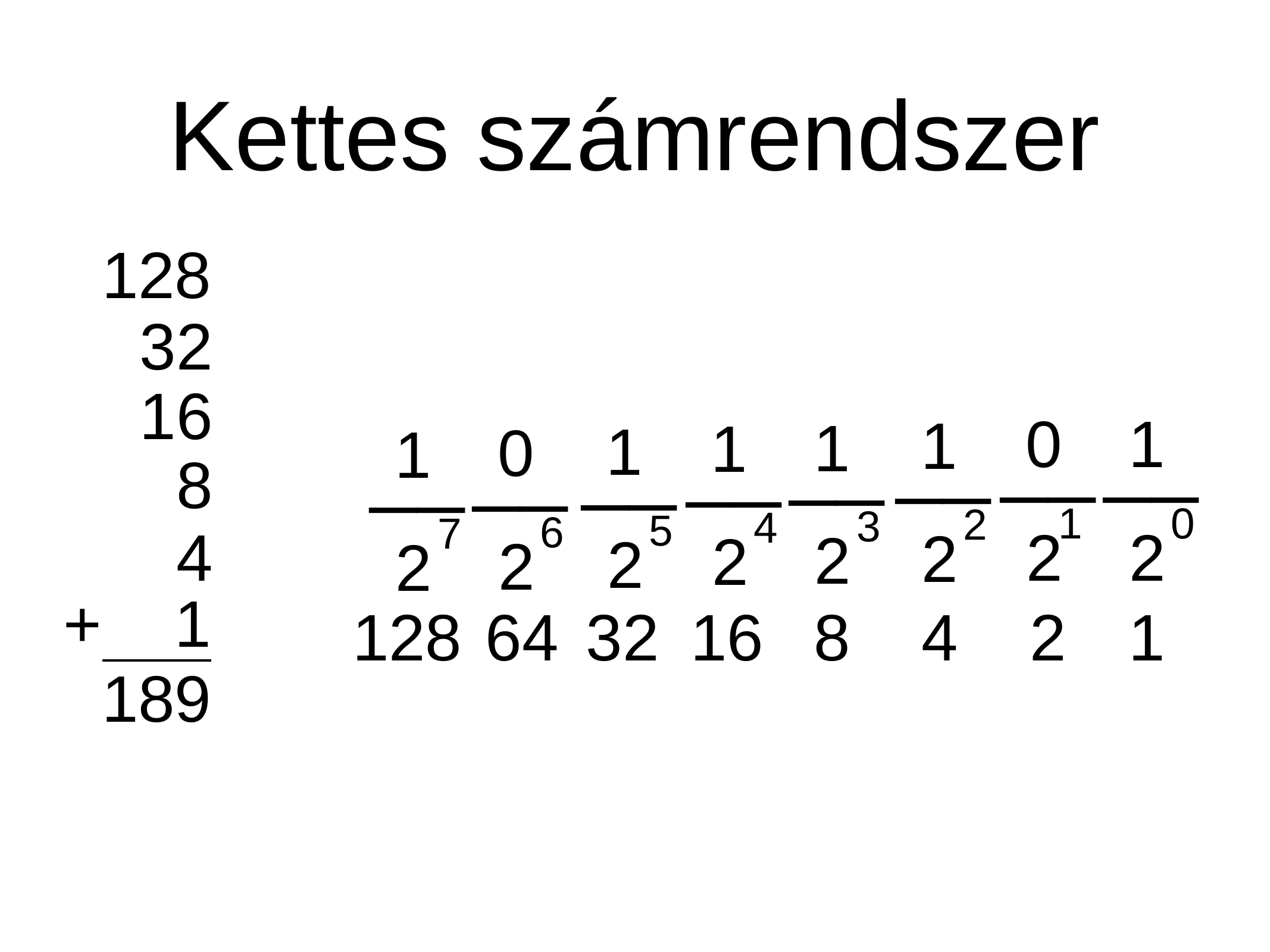

# Kettes számrendszer
128
32
16
0
1
1
1
1
1
0
1
8
4
+    1
__
__
__
__
__
__
__
__
1
0
2
3
4
5
6
7
2
2
2
2
2
2
2
2
128
64
32
16
8
4
2
1
189